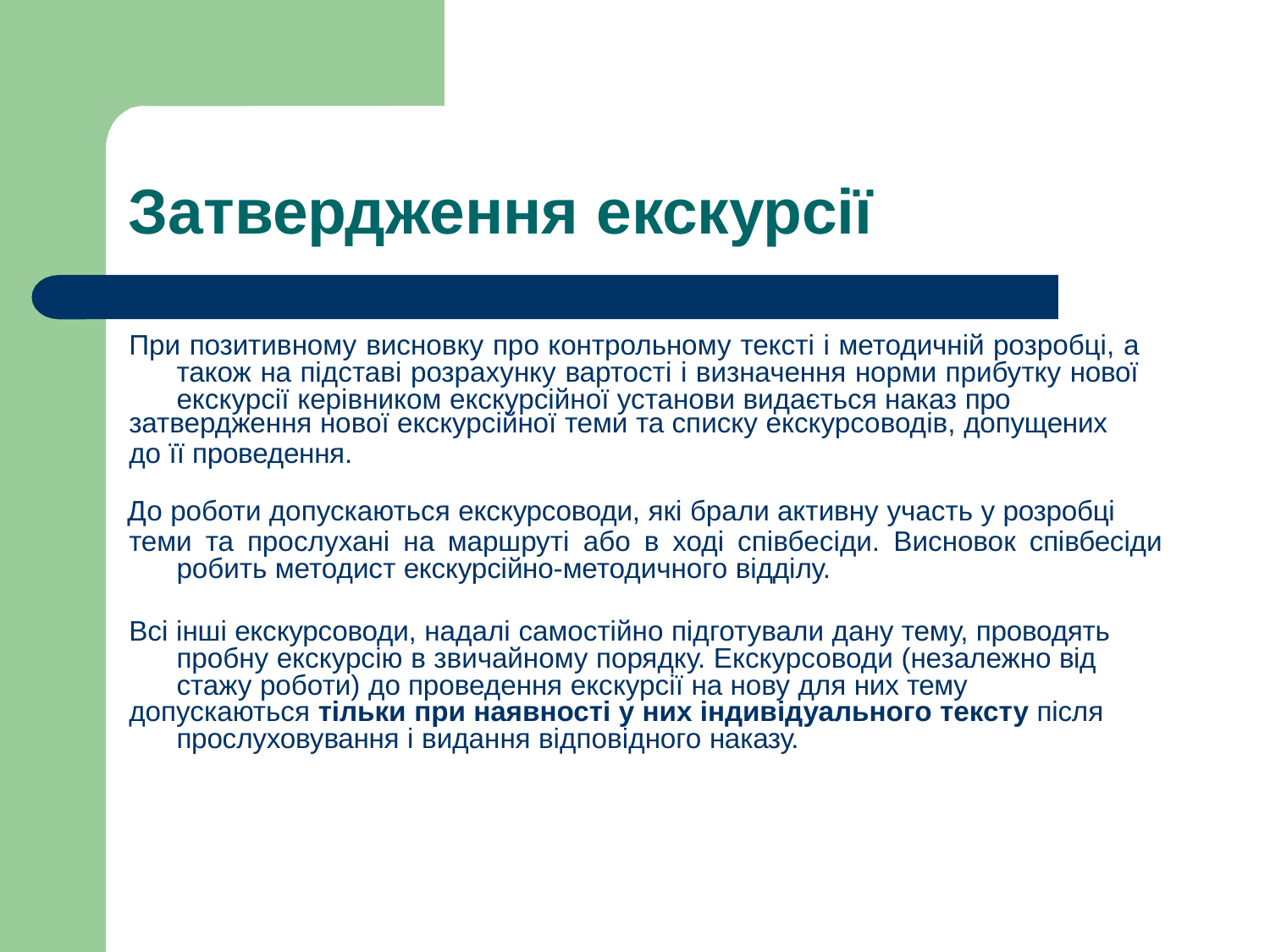

# Затвердження екскурсії
При позитивному висновку про контрольному тексті і методичній розробці, а також на підставі розрахунку вартості і визначення норми прибутку нової екскурсії керівником екскурсійної установи видається наказ про
затвердження нової екскурсійної теми та списку екскурсоводів, допущених
до її проведення.
До роботи допускаються екскурсоводи, які брали активну участь у розробці
теми та прослухані на маршруті або в ході співбесіди. Висновок співбесіди робить методист екскурсійно-методичного відділу.

Всі інші екскурсоводи, надалі самостійно підготували дану тему, проводять пробну екскурсію в звичайному порядку. Екскурсоводи (незалежно від стажу роботи) до проведення екскурсії на нову для них тему
допускаються тільки при наявності у них індивідуального тексту після прослуховування і видання відповідного наказу.